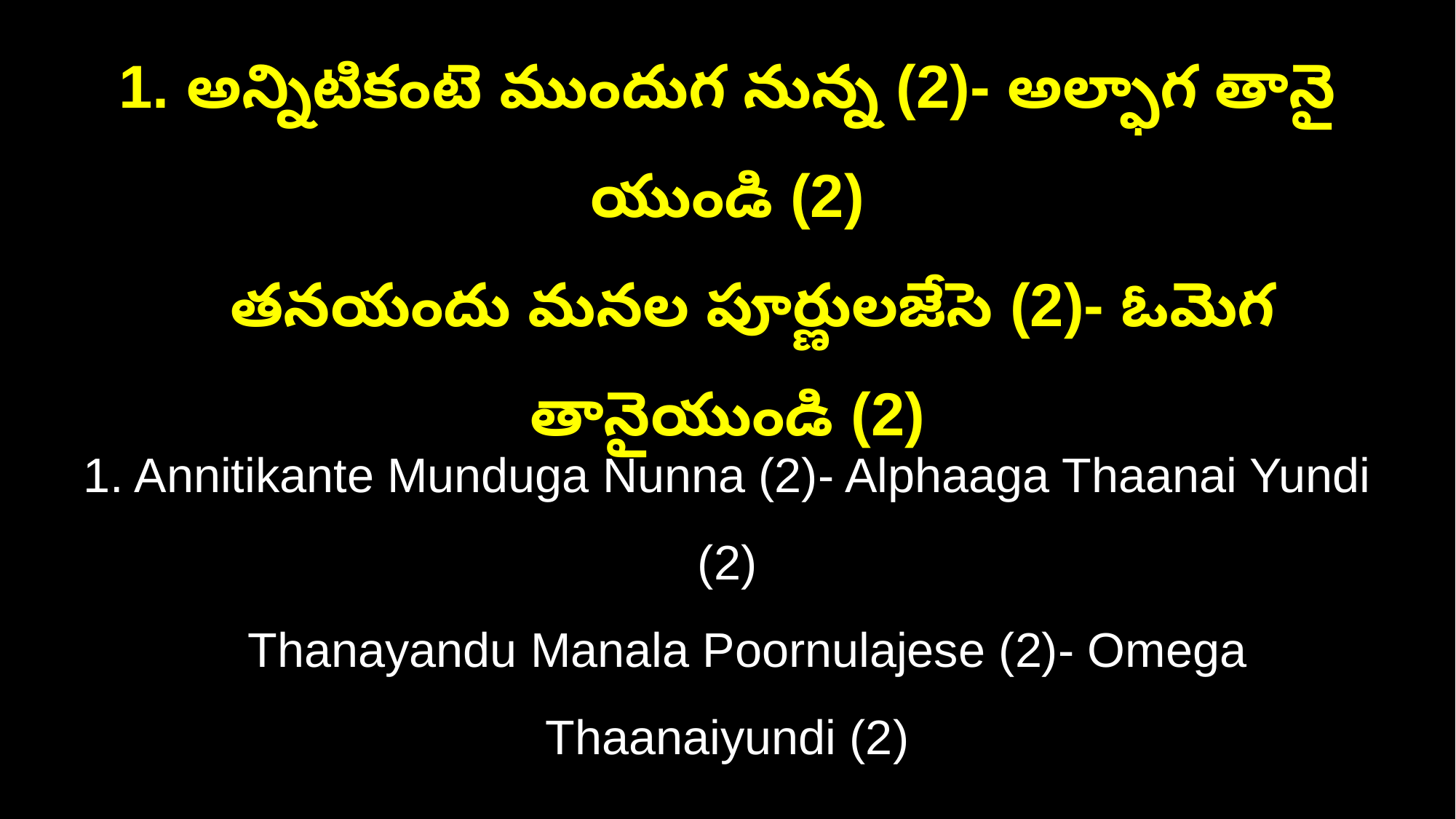

1. అన్నిటికంటె ముందుగ నున్న (2)- అల్ఫాగ తానై యుండి (2)
   తనయందు మనల పూర్ణులజేసె (2)- ఓమెగ తానైయుండి (2)
1. Annitikante Munduga Nunna (2)- Alphaaga Thaanai Yundi (2)
   Thanayandu Manala Poornulajese (2)- Omega Thaanaiyundi (2)